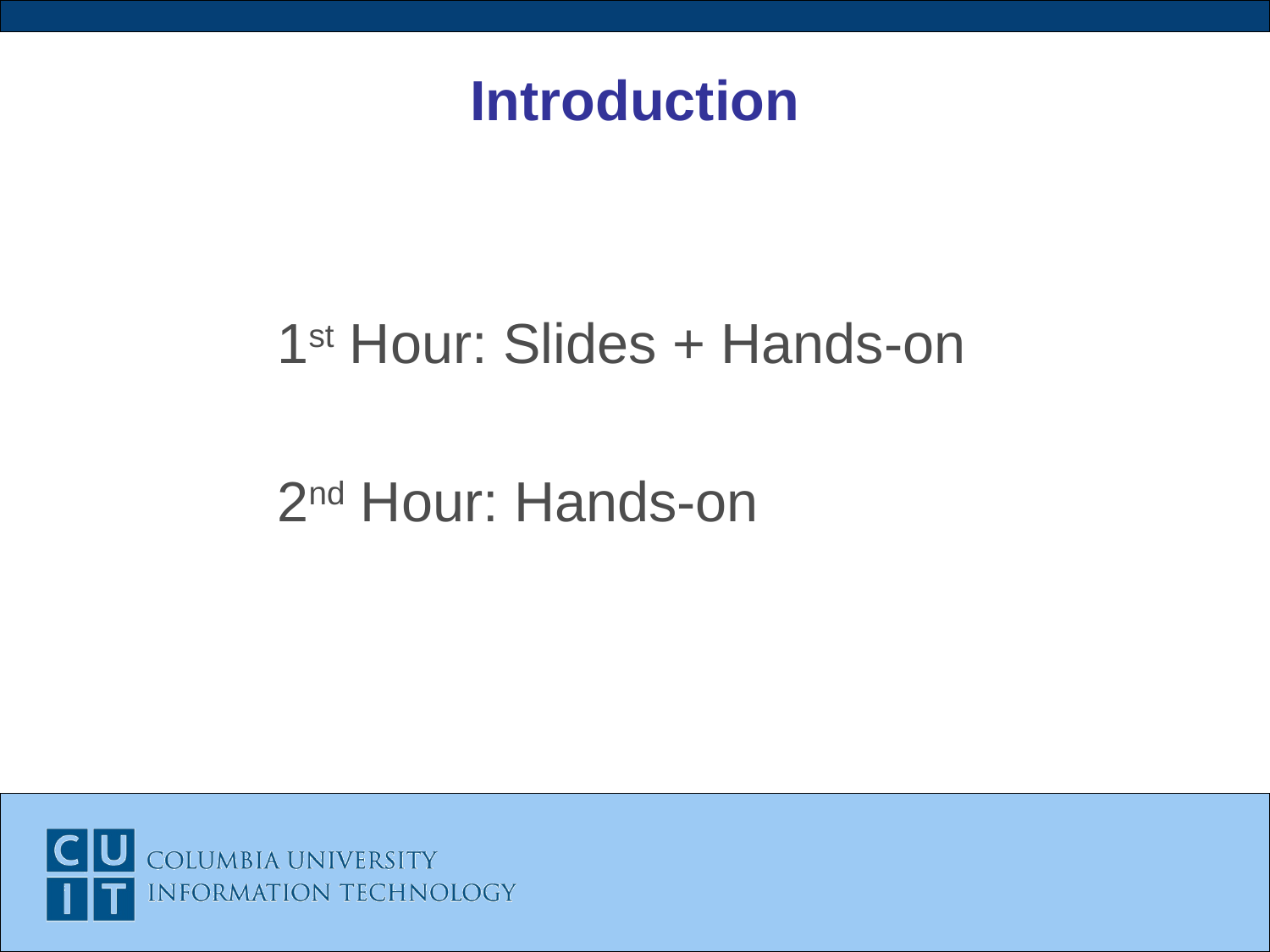

# Introduction

1st Hour: Slides + Hands-on

2nd Hour: Hands-on